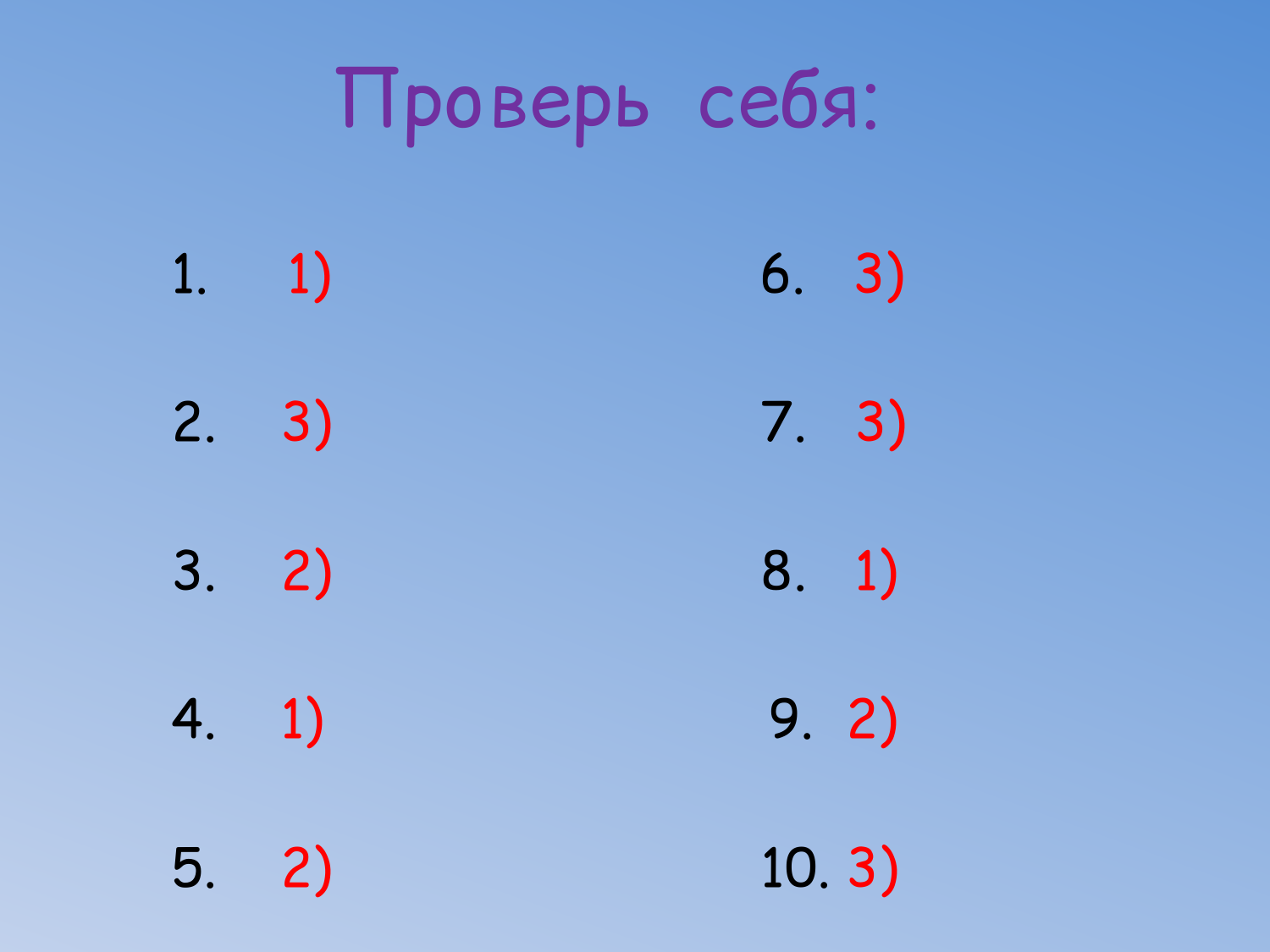

# Проверь  себя:
      1.     1)                           6.   3)

      2.    3)                           7.   3)

      3.    2)                           8.   1)

      4.    1)                            9.  2)

      5.    2)                           10. 3)